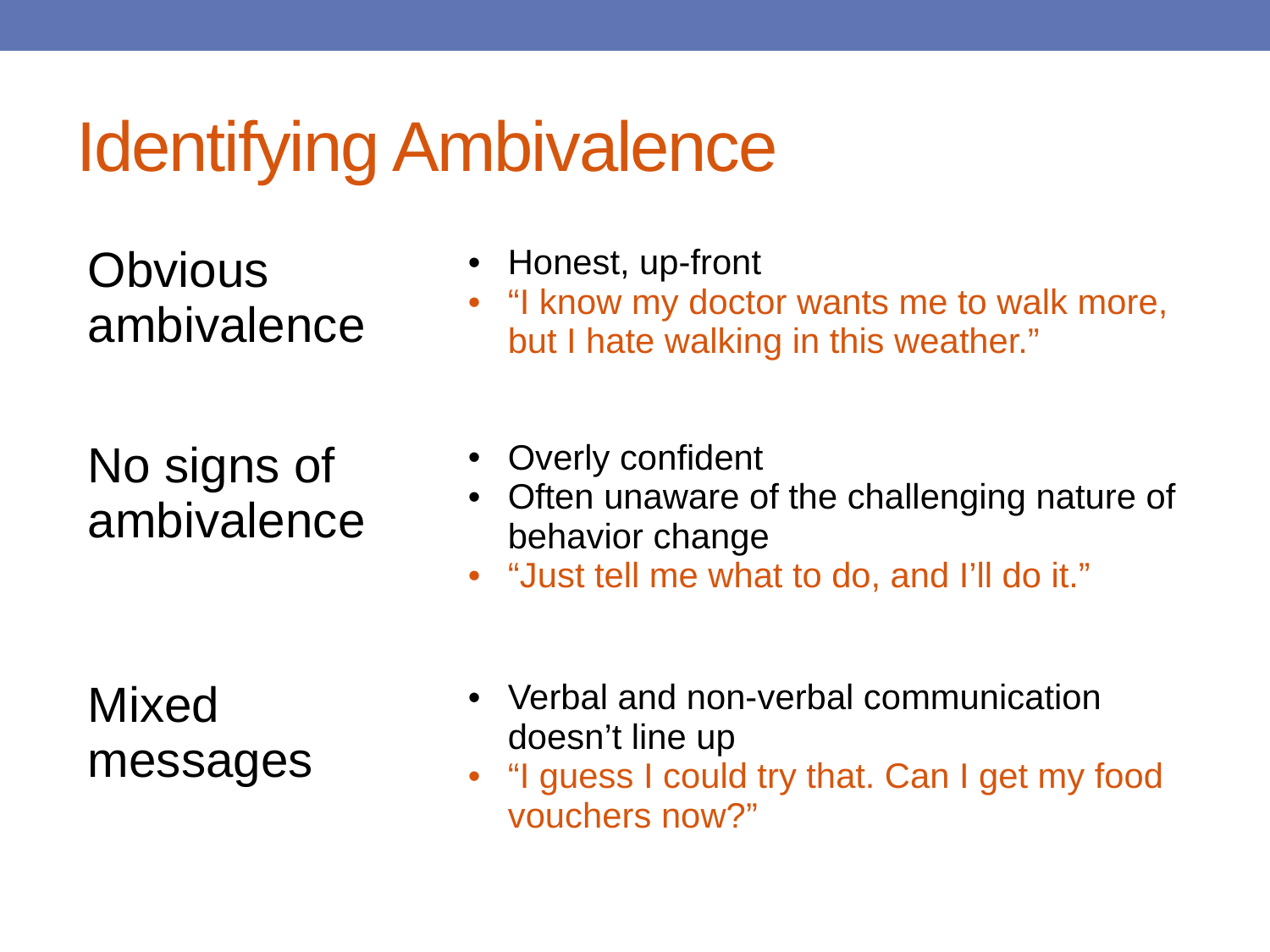

# Identifying Ambivalence
| Obvious ambivalence | Honest, up-front “I know my doctor wants me to walk more, but I hate walking in this weather.” |
| --- | --- |
| No signs of ambivalence | Overly confident Often unaware of the challenging nature of behavior change “Just tell me what to do, and I’ll do it.” |
| Mixed messages | Verbal and non-verbal communication doesn’t line up “I guess I could try that. Can I get my food vouchers now?” |